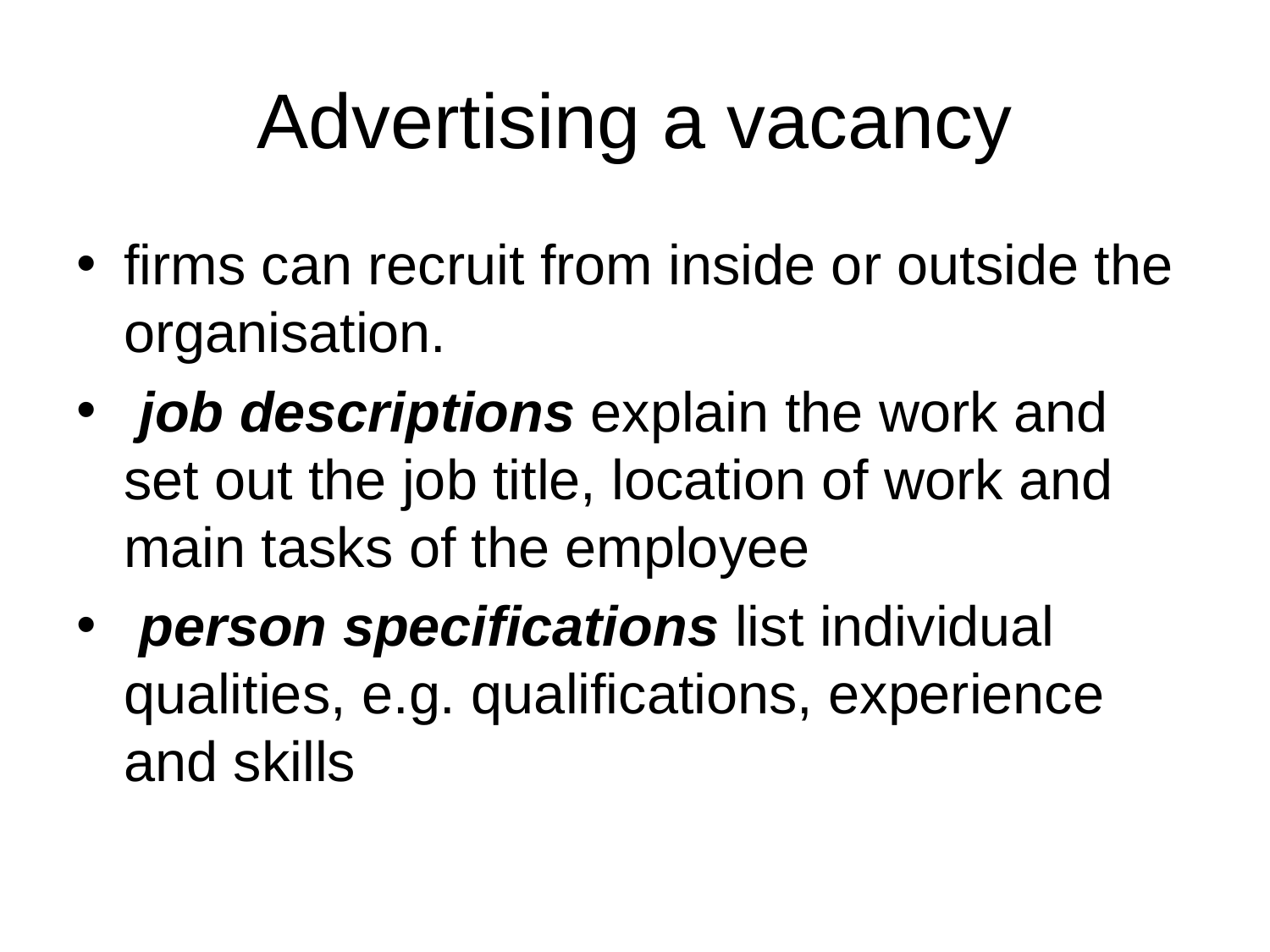

# Advertising a vacancy
firms can recruit from inside or outside the organisation.
 job descriptions explain the work and set out the job title, location of work and main tasks of the employee
 person specifications list individual qualities, e.g. qualifications, experience and skills